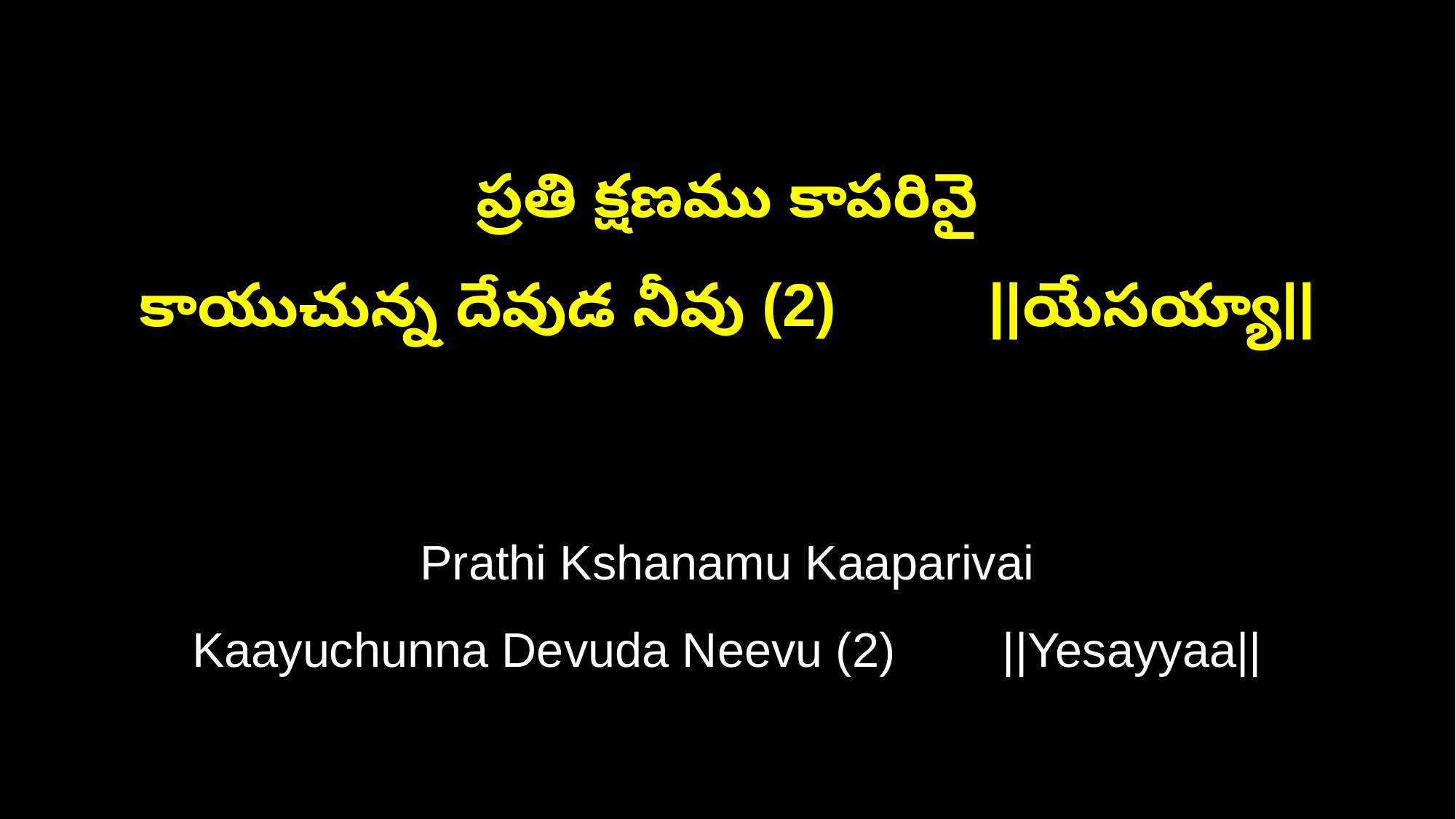

ప్రతి క్షణము కాపరివై
కాయుచున్న దేవుడ నీవు (2)         ||యేసయ్యా||
Prathi Kshanamu Kaaparivai
Kaayuchunna Devuda Neevu (2)        ||Yesayyaa||